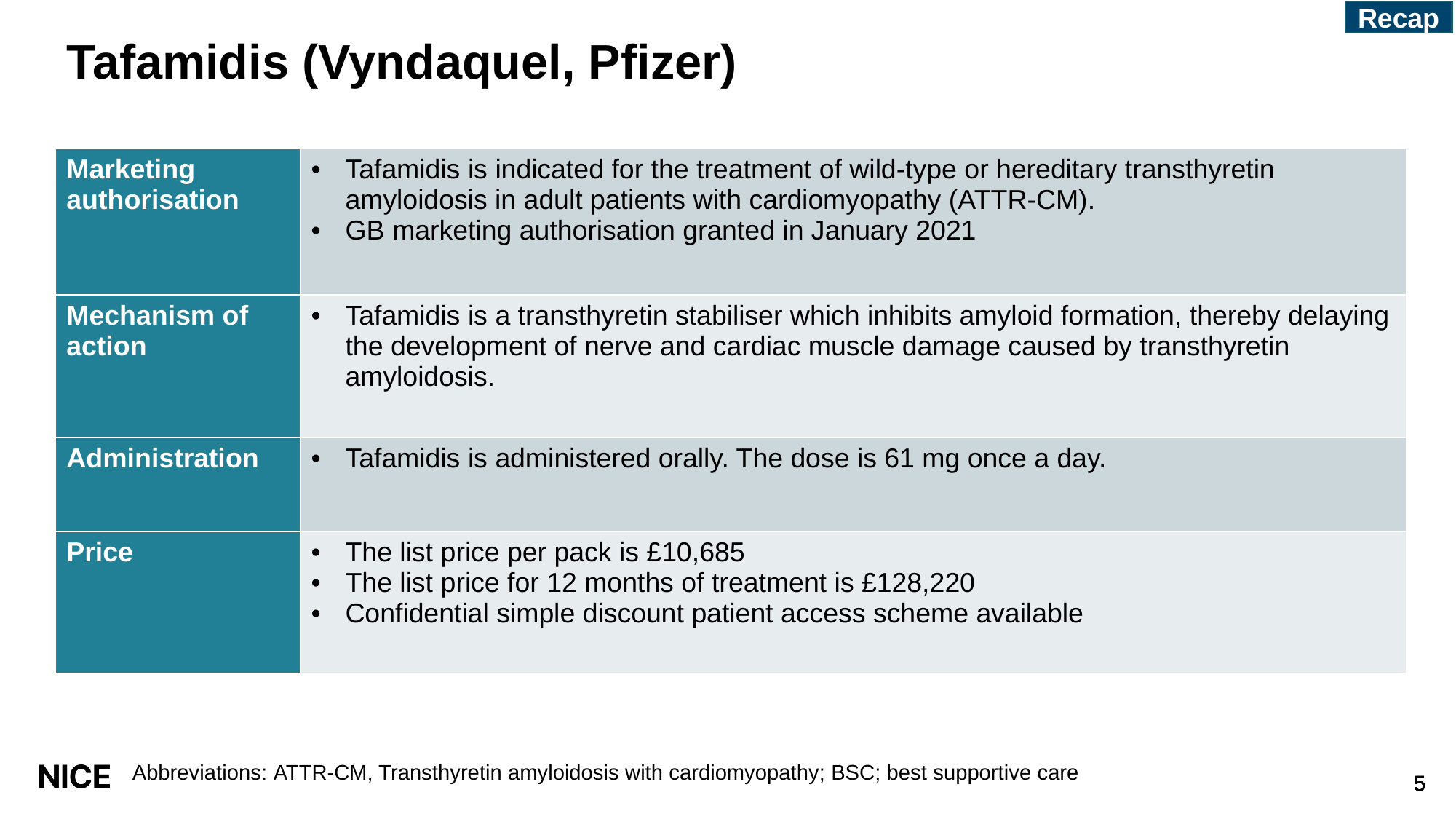

Recap
# Tafamidis (Vyndaquel, Pfizer)
| Marketing authorisation | Tafamidis is indicated for the treatment of wild-type or hereditary transthyretin amyloidosis in adult patients with cardiomyopathy (ATTR-CM). GB marketing authorisation granted in January 2021 |
| --- | --- |
| Mechanism of action | Tafamidis is a transthyretin stabiliser which inhibits amyloid formation, thereby delaying the development of nerve and cardiac muscle damage caused by transthyretin amyloidosis. |
| Administration | Tafamidis is administered orally. The dose is 61 mg once a day. |
| Price | The list price per pack is £10,685 The list price for 12 months of treatment is £128,220 Confidential simple discount patient access scheme available |
Abbreviations: ATTR-CM, Transthyretin amyloidosis with cardiomyopathy; BSC; best supportive care